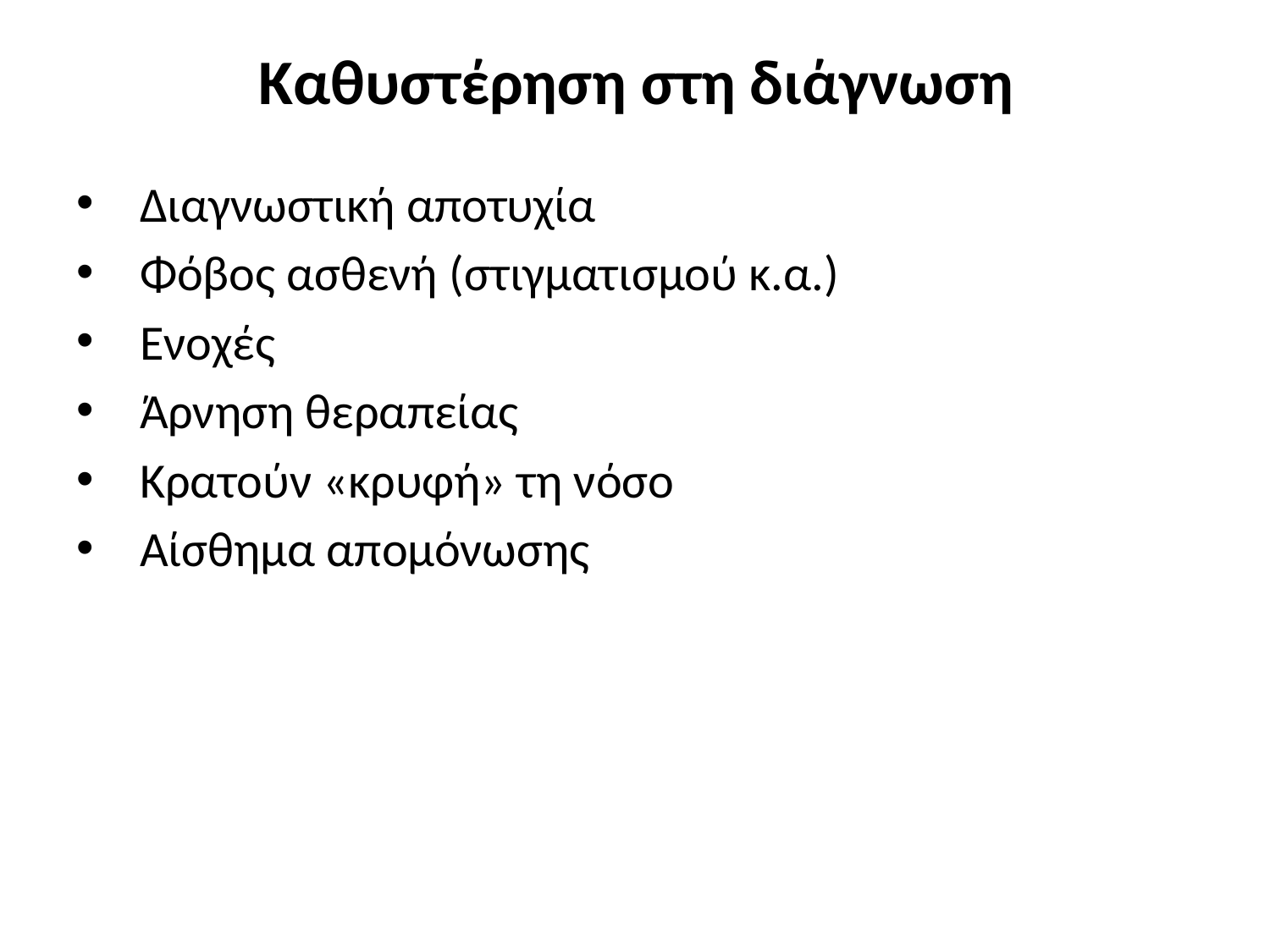

# Καθυστέρηση στη διάγνωση
Διαγνωστική αποτυχία
Φόβος ασθενή (στιγματισμού κ.α.)
Ενοχές
Άρνηση θεραπείας
Κρατούν «κρυφή» τη νόσο
Αίσθημα απομόνωσης